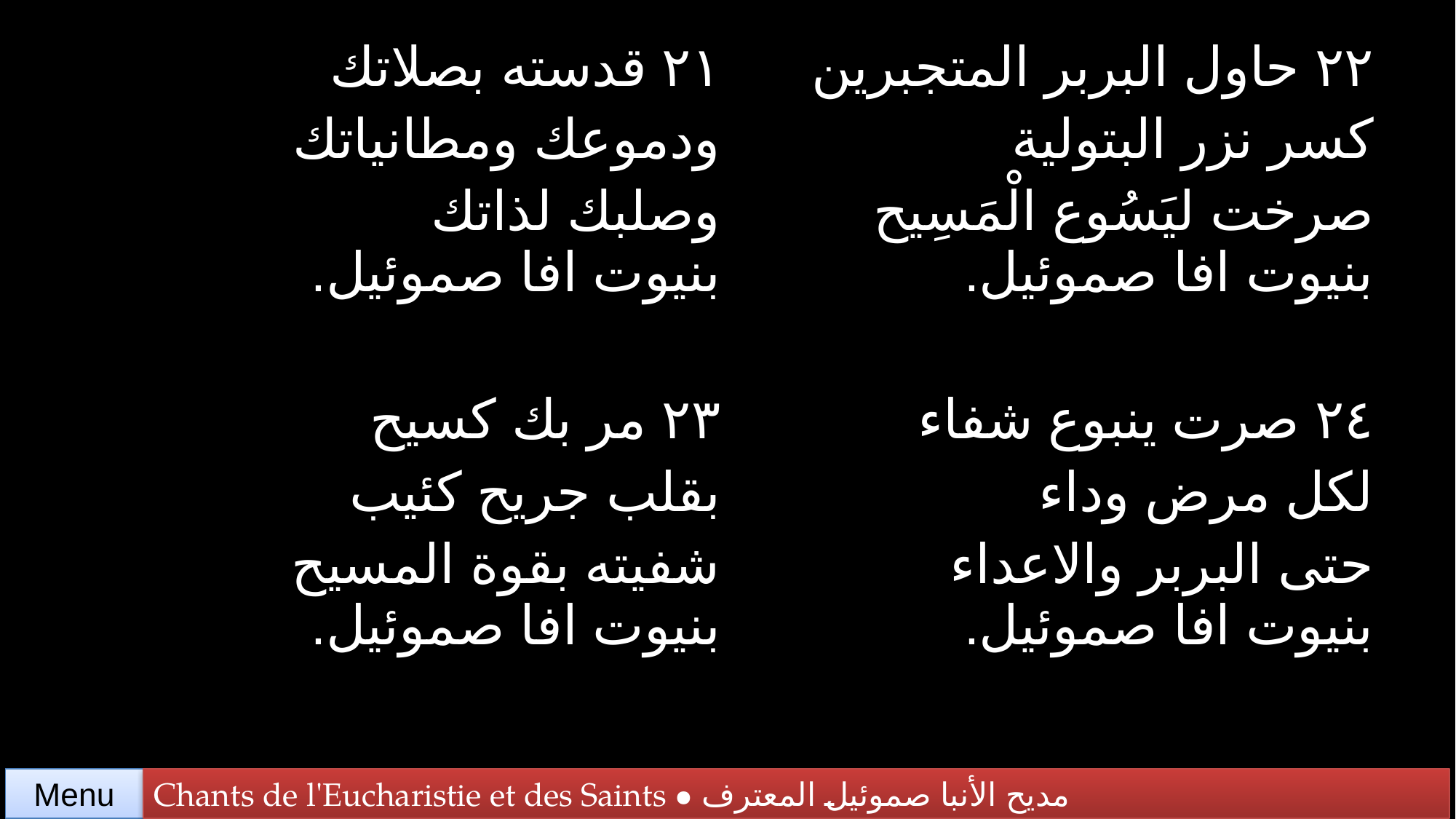

| ٢١ قدسته بصلاتك ودموعك ومطانياتك وصلبك لذاتك بنيوت افا صموئيل. | ٢٢ حاول البربر المتجبرين كسر نزر البتولية صرخت ليَسُوع الْمَسِيح بنيوت افا صموئيل. |
| --- | --- |
| ٢٣ مر بك كسيح بقلب جريح كئيب شفيته بقوة المسيح بنيوت افا صموئيل. | ٢٤ صرت ينبوع شفاء لكل مرض وداء حتى البربر والاعداء بنيوت افا صموئيل. |

Chants de l'Eucharistie et des Saints • مديح الأنبا صموئيل المعترف
Menu